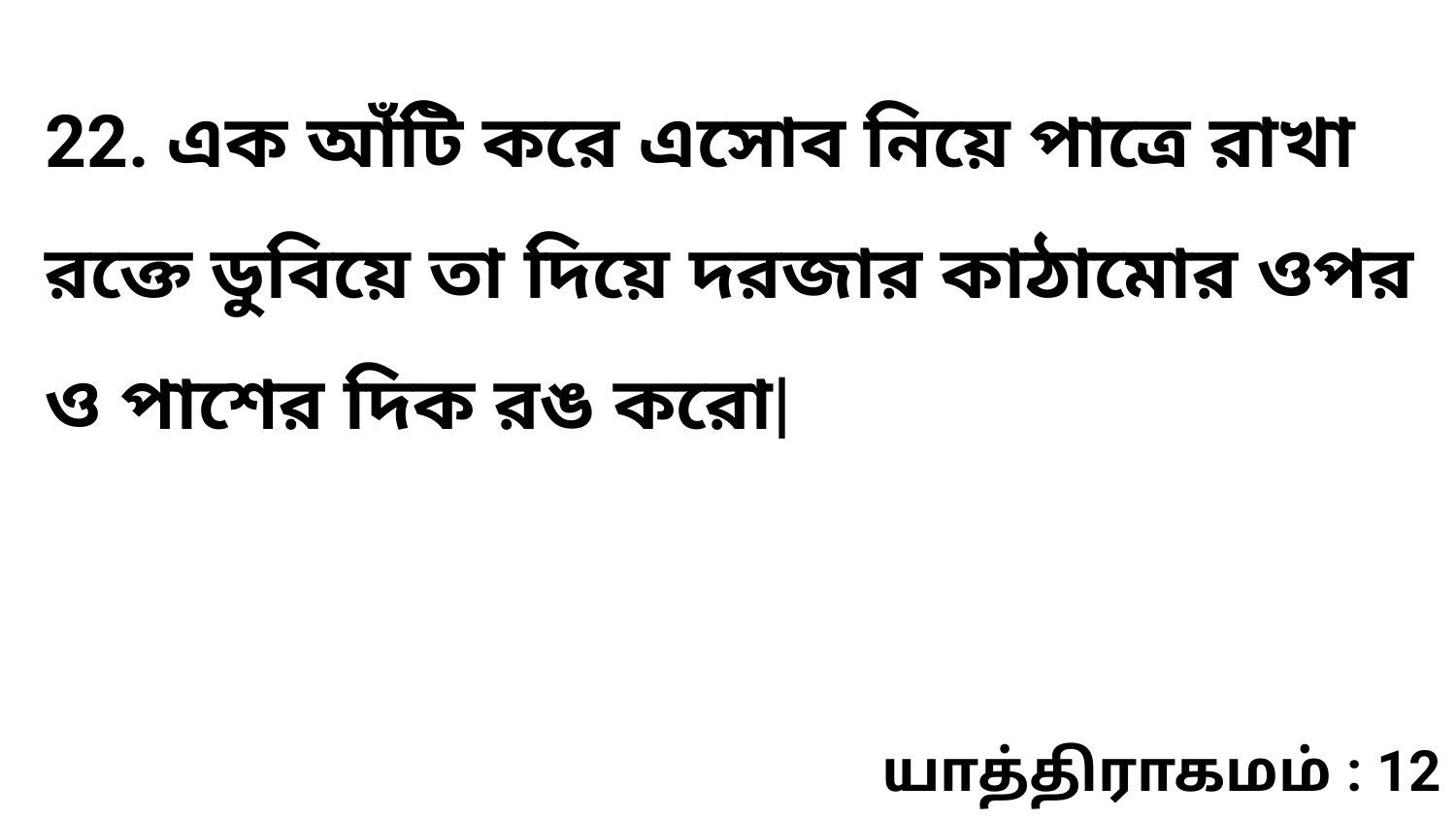

22. এক আঁটি করে এসোব নিয়ে পাত্রে রাখা রক্তে ডুবিয়ে তা দিয়ে দরজার কাঠামোর ওপর ও পাশের দিক রঙ করো|
யாத்திராகமம் : 12